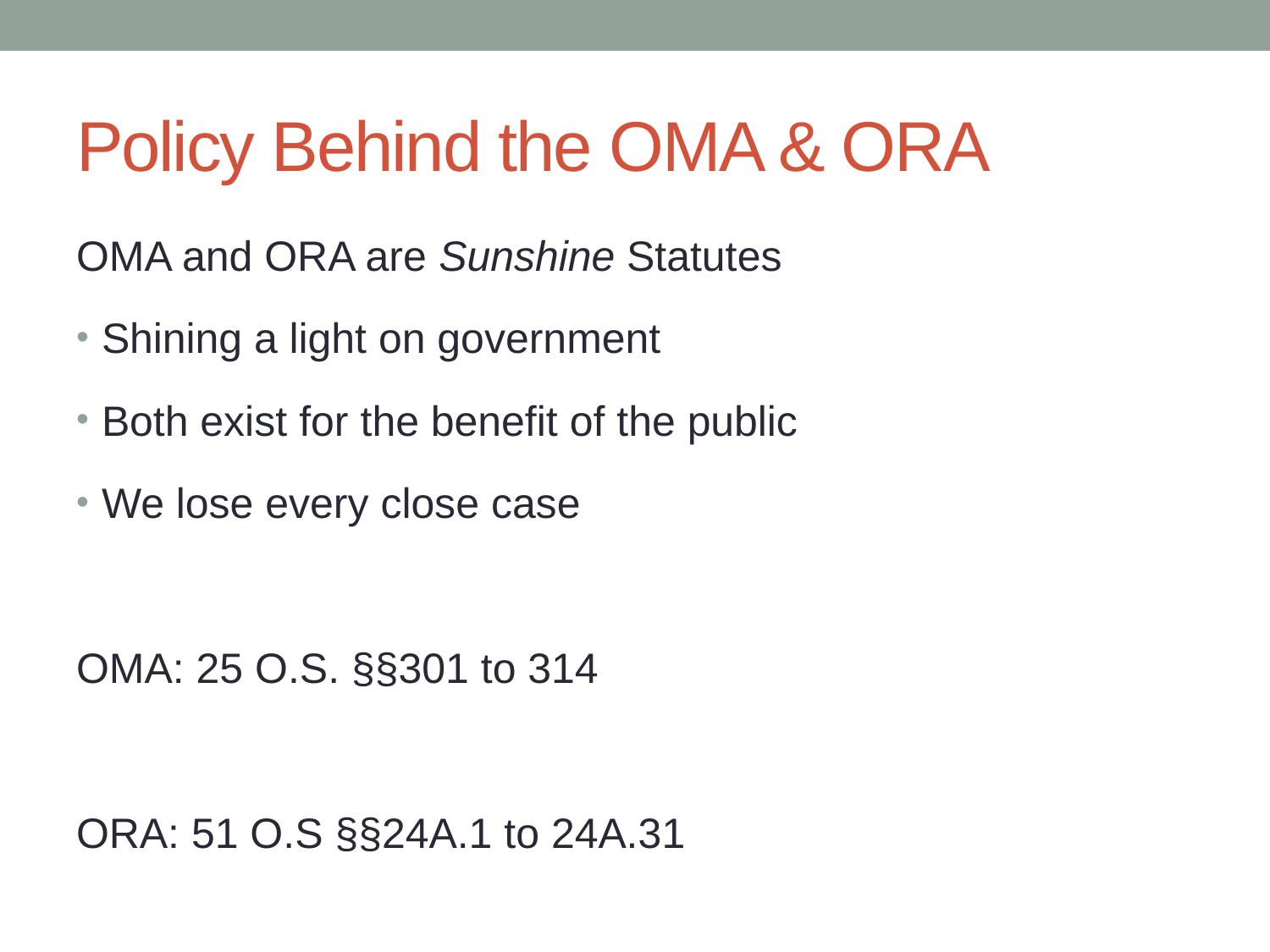

# Policy Behind the OMA & ORA
OMA and ORA are Sunshine Statutes
Shining a light on government
Both exist for the benefit of the public
We lose every close case

OMA: 25 O.S. §§301 to 314

ORA: 51 O.S §§24A.1 to 24A.31